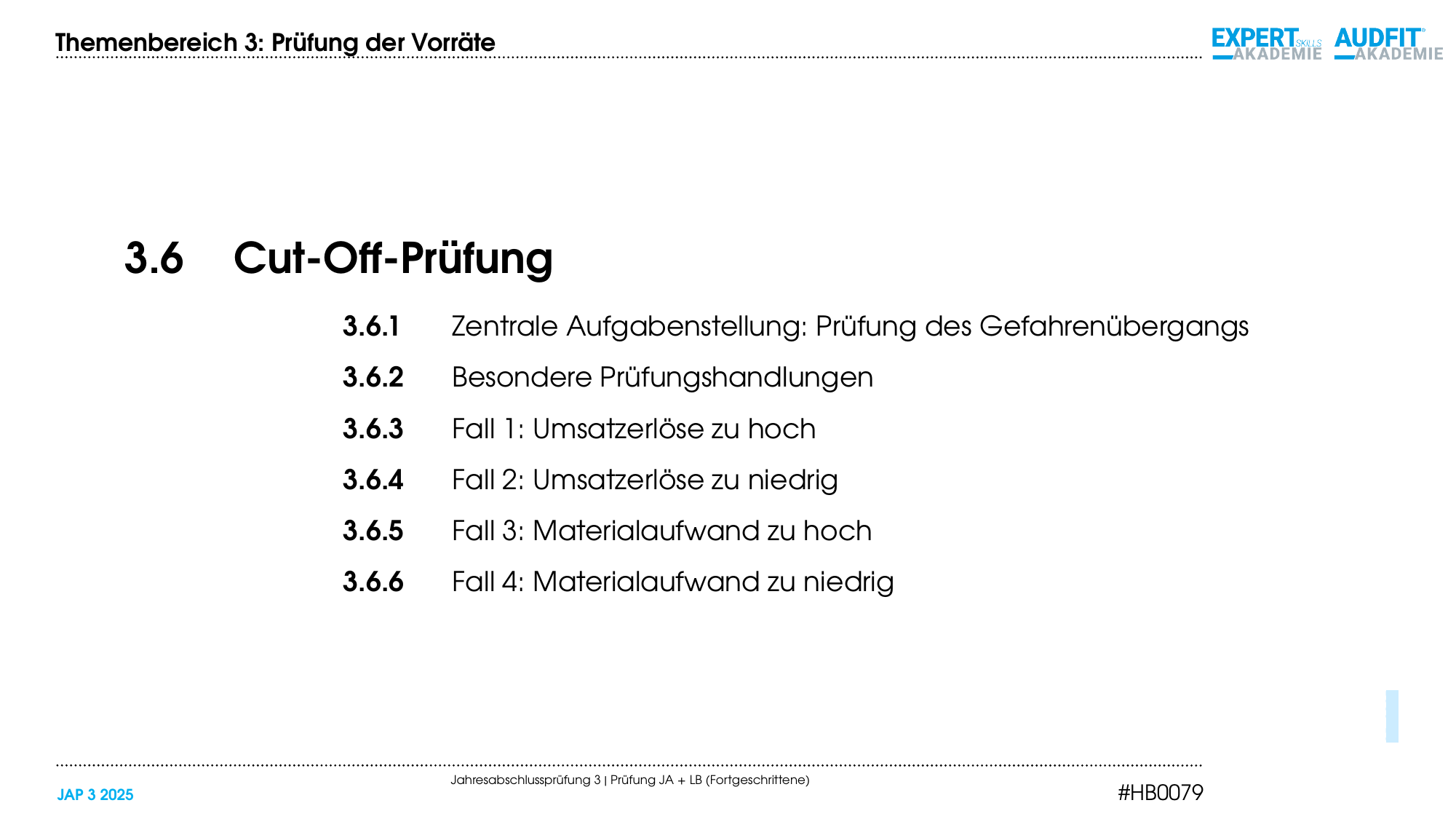

Themenbereich 3: Prüfung der Vorräte
3.6	Cut-Off-Prüfung
3.6.1	Zentrale Aufgabenstellung: Prüfung des Gefahrenübergangs
3.6.2	Besondere Prüfungshandlungen
3.6.3	Fall 1: Umsatzerlöse zu hoch
3.6.4	Fall 2: Umsatzerlöse zu niedrig
3.6.5	Fall 3: Materialaufwand zu hoch
3.6.6	Fall 4: Materialaufwand zu niedrig
05/2025